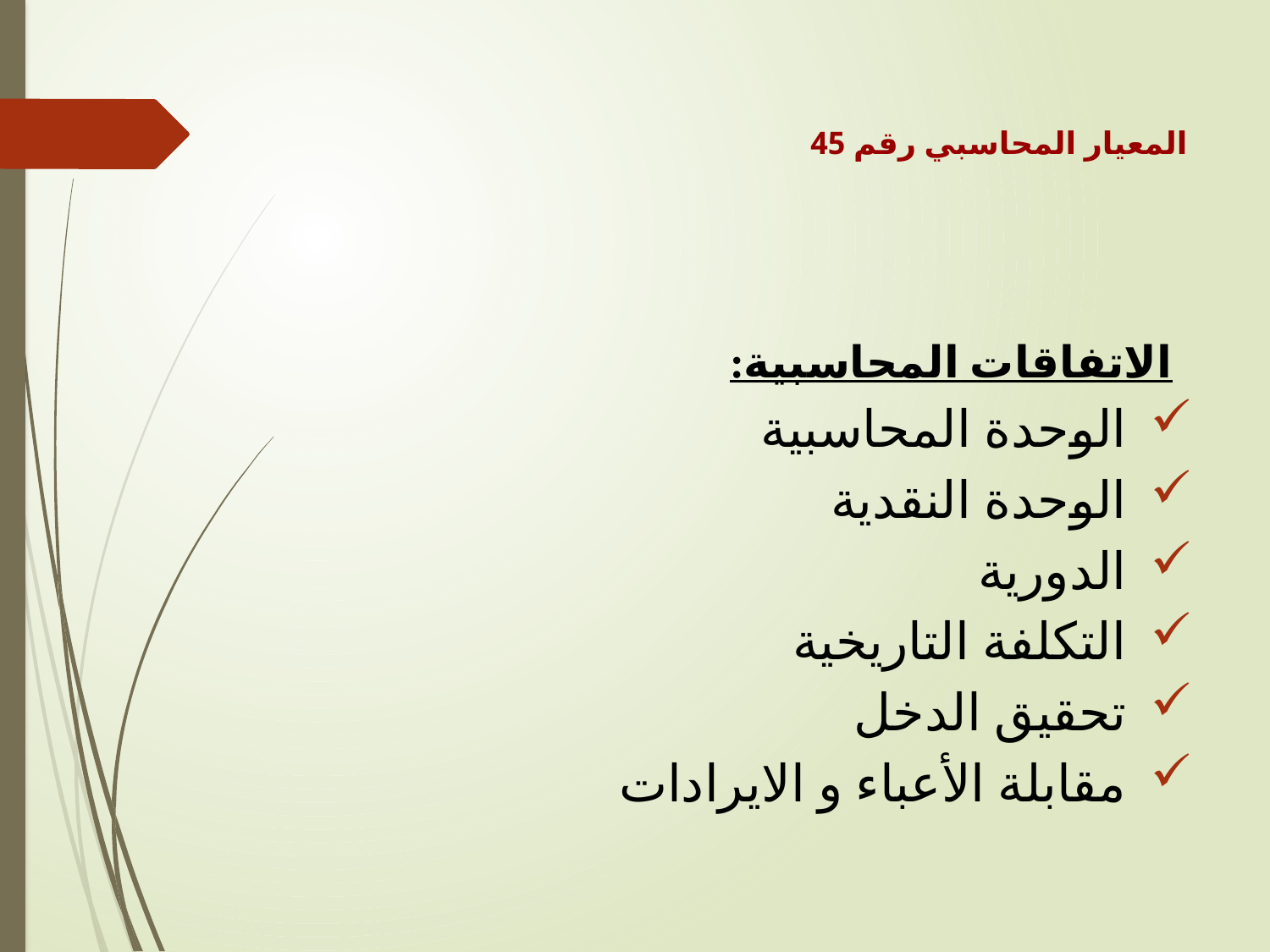

المعيار المحاسبي رقم 45
الاتفاقات المحاسبية:
الوحدة المحاسبية
الوحدة النقدية
الدورية
التكلفة التاريخية
تحقيق الدخل
مقابلة الأعباء و الايرادات